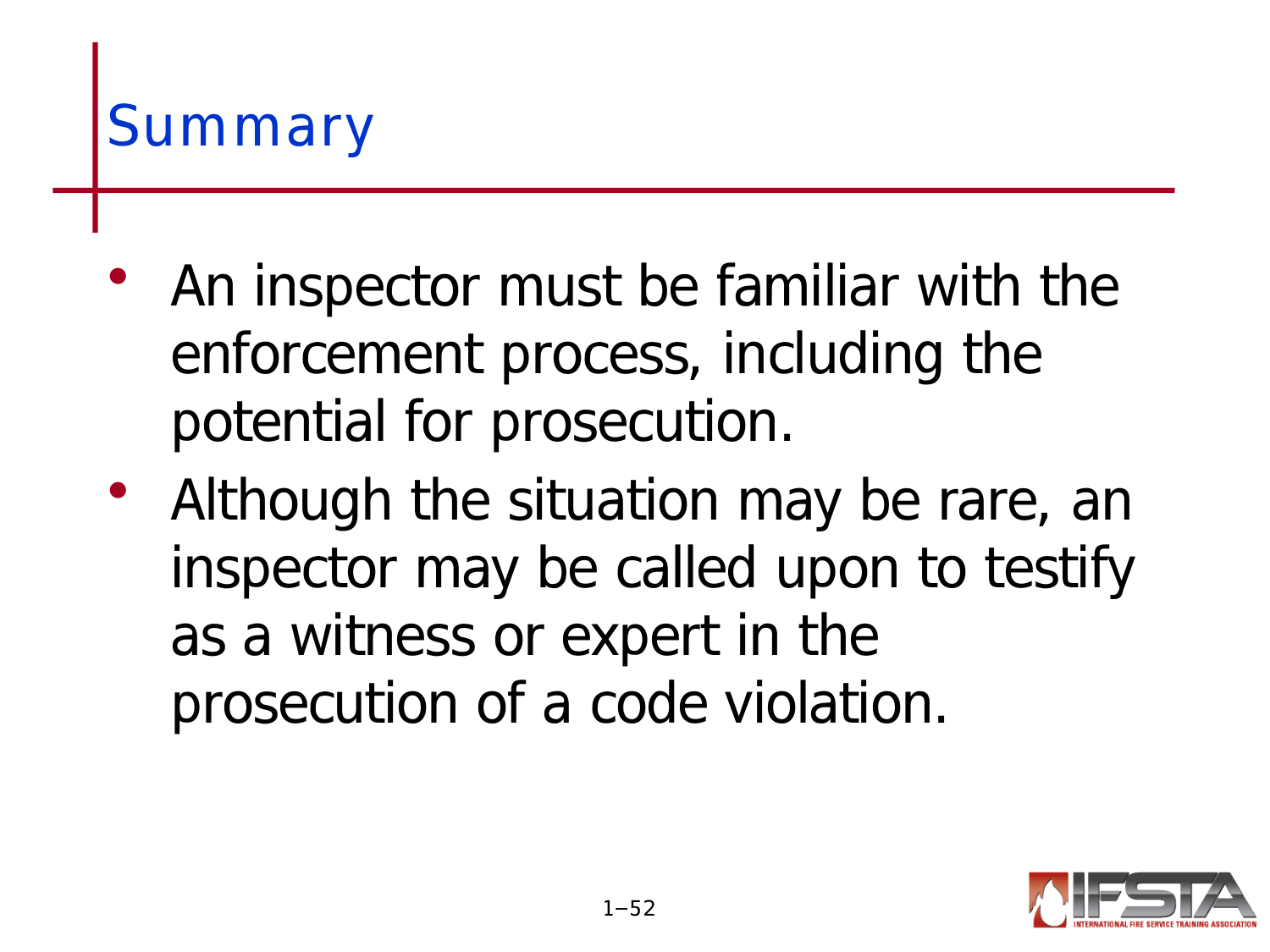

# Summary
An inspector must be familiar with the enforcement process, including the potential for prosecution.
Although the situation may be rare, an inspector may be called upon to testify as a witness or expert in the prosecution of a code violation.
1–52